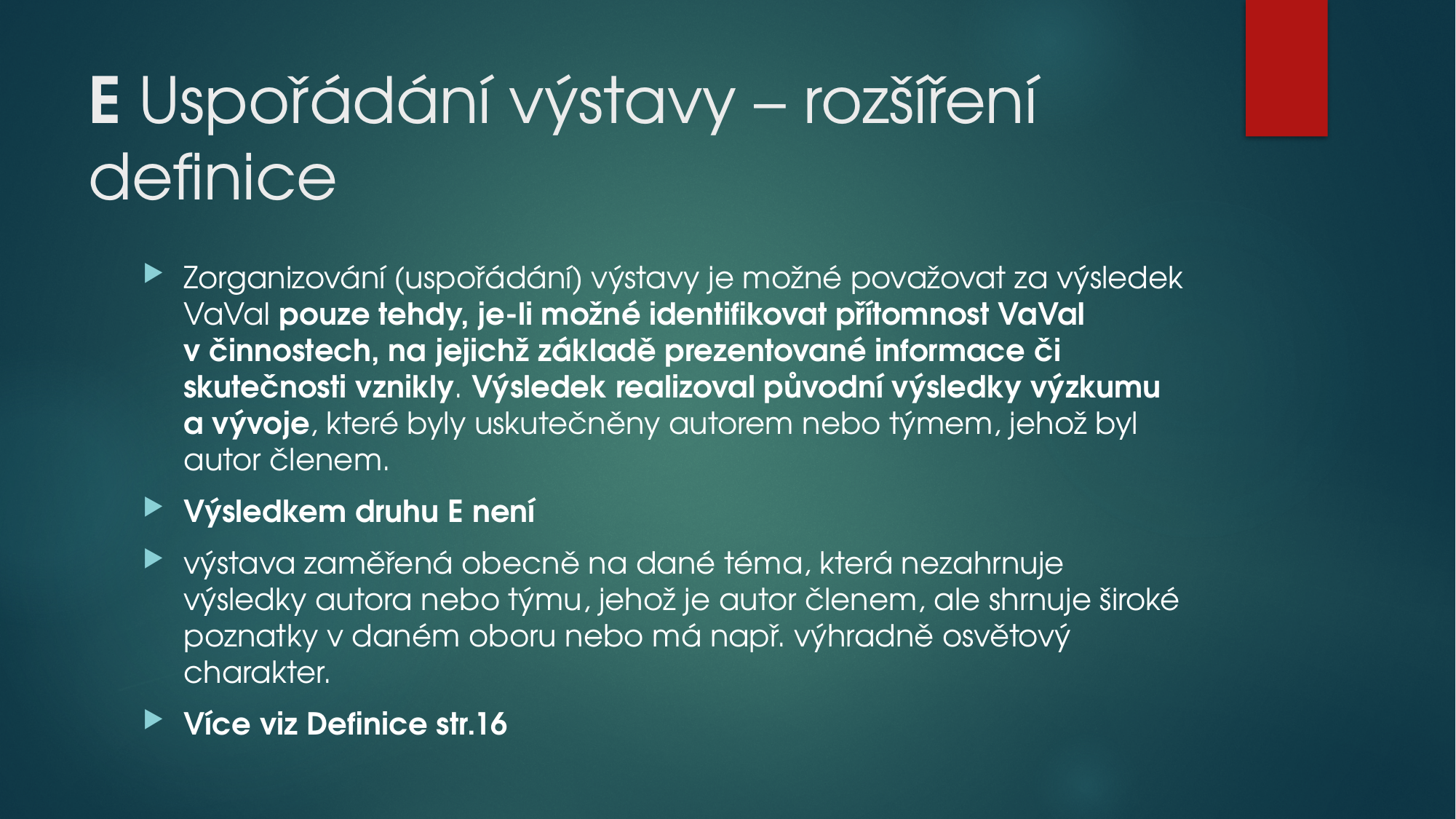

# E Uspořádání výstavy – rozšíření definice
Zorganizování (uspořádání) výstavy je možné považovat za výsledek VaVaI pouze tehdy, je-li možné identifikovat přítomnost VaVaI v činnostech, na jejichž základě prezentované informace či skutečnosti vznikly. Výsledek realizoval původní výsledky výzkumu a vývoje, které byly uskutečněny autorem nebo týmem, jehož byl autor členem.
Výsledkem druhu E není
výstava zaměřená obecně na dané téma, která nezahrnuje výsledky autora nebo týmu, jehož je autor členem, ale shrnuje široké poznatky v daném oboru nebo má např. výhradně osvětový charakter.
Více viz Definice str.16